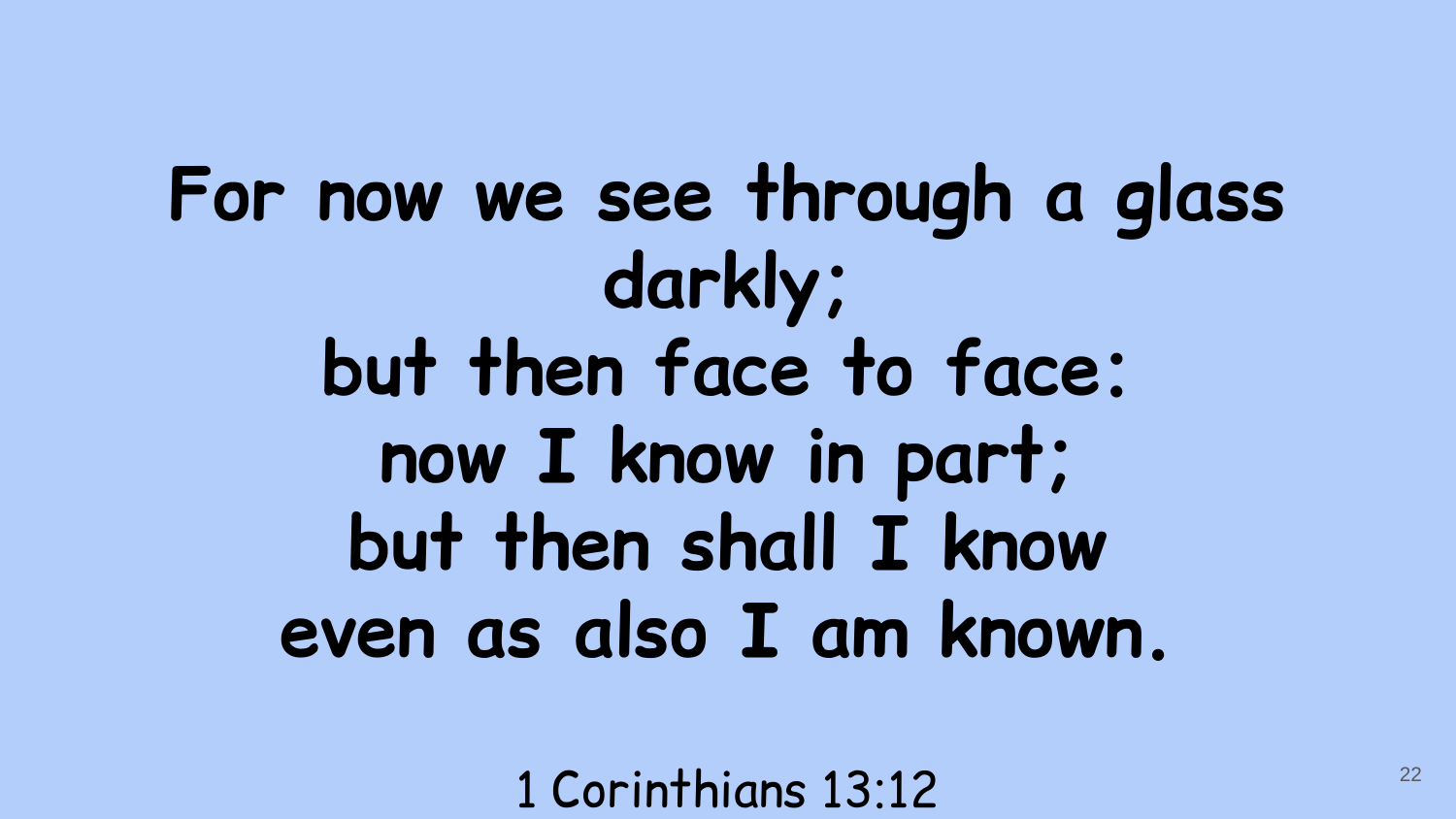

For now we see through a glass darkly;
but then face to face:
now I know in part;
but then shall I know
even as also I am known.

1 Corinthians 13:12
22